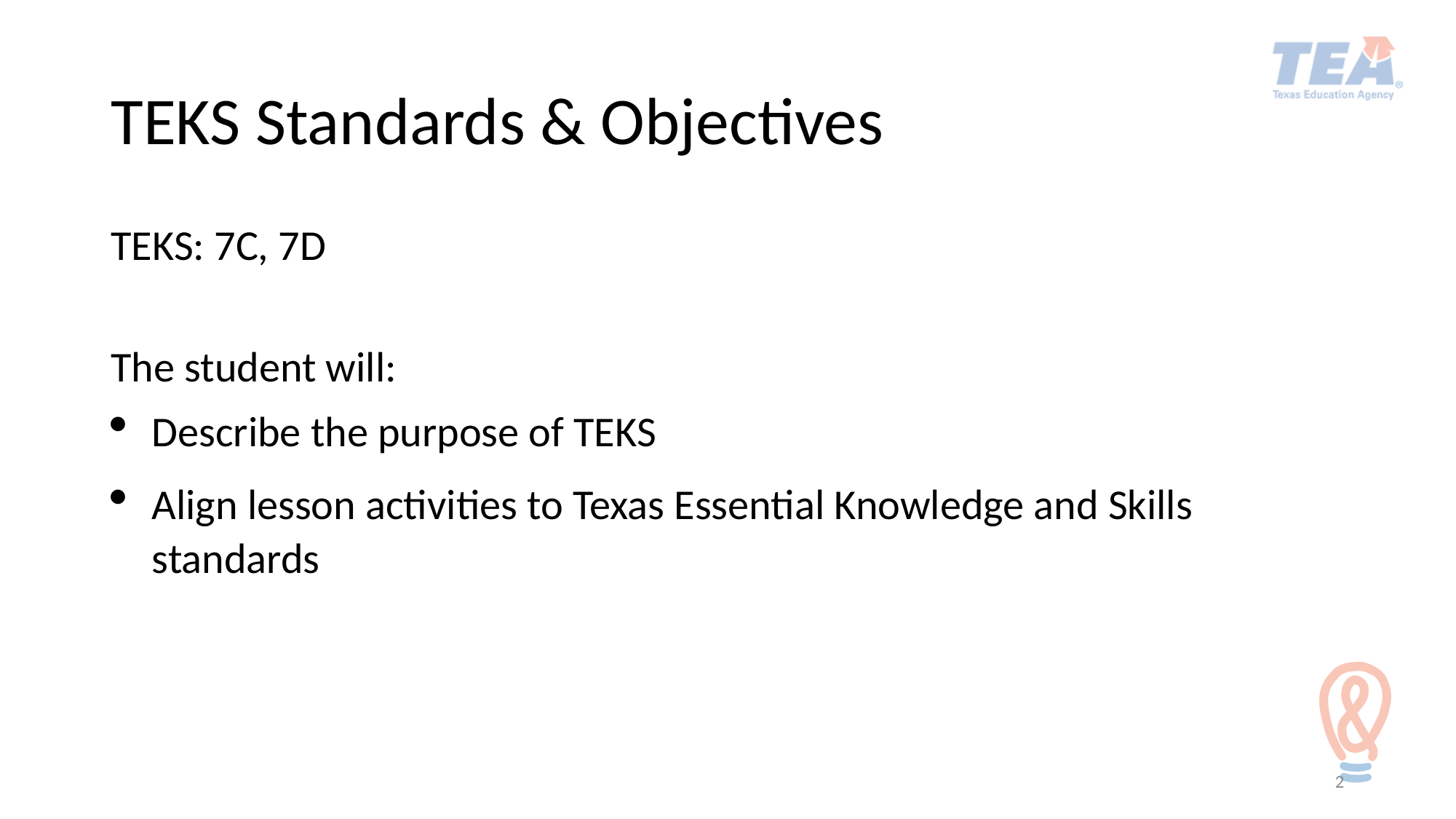

# TEKS Standards & Objectives
TEKS: 7C, 7D

The student will:
Describe the purpose of TEKS
Align lesson activities to Texas Essential Knowledge and Skills standards
2